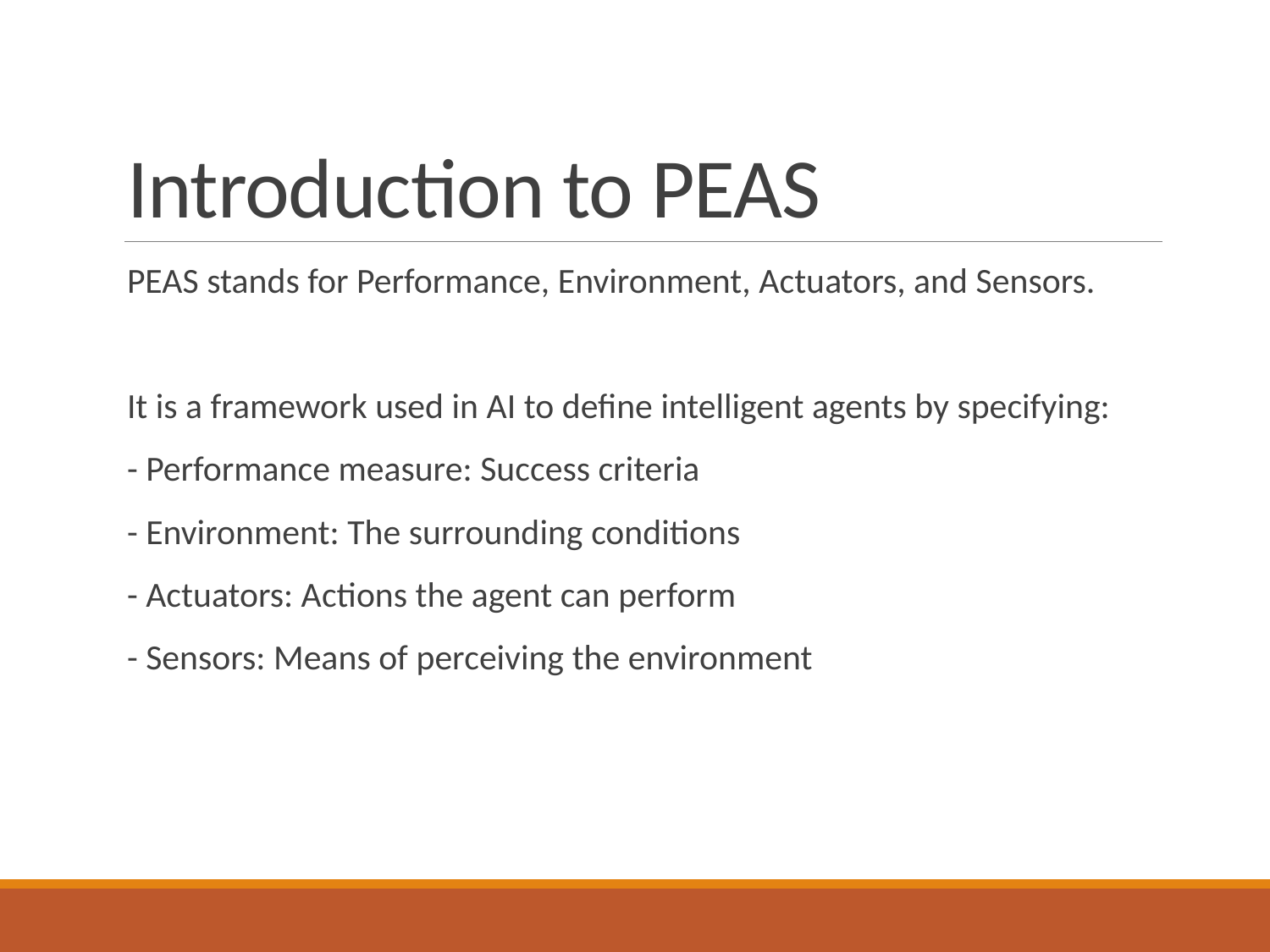

# Introduction to PEAS
PEAS stands for Performance, Environment, Actuators, and Sensors.

It is a framework used in AI to define intelligent agents by specifying:
- Performance measure: Success criteria
- Environment: The surrounding conditions
- Actuators: Actions the agent can perform
- Sensors: Means of perceiving the environment